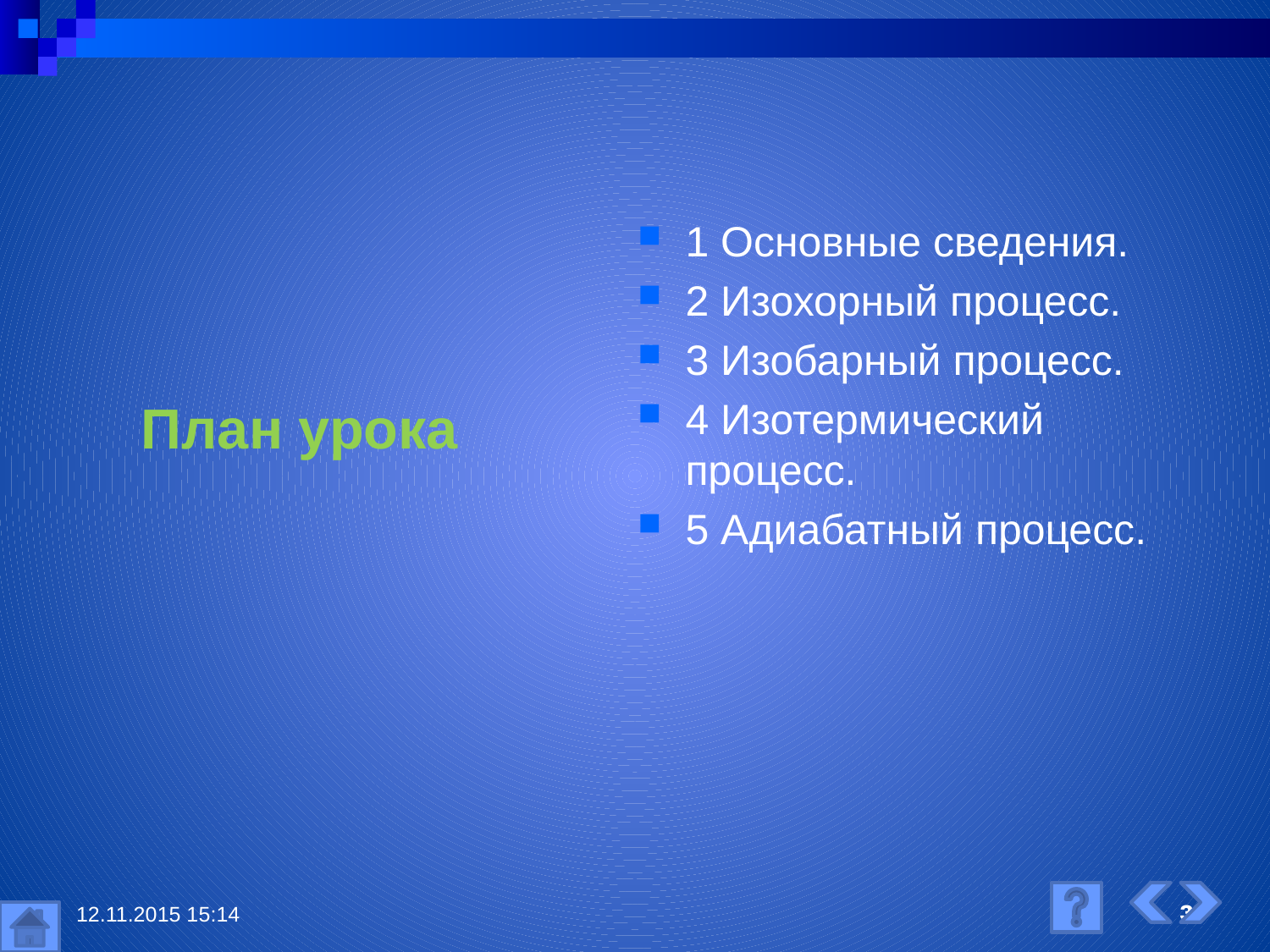

1 Основные сведения.
2 Изохорный процесс.
3 Изобарный процесс.
4 Изотермический процесс.
5 Адиабатный процесс.

# План урока
12.11.2015 15:14
3